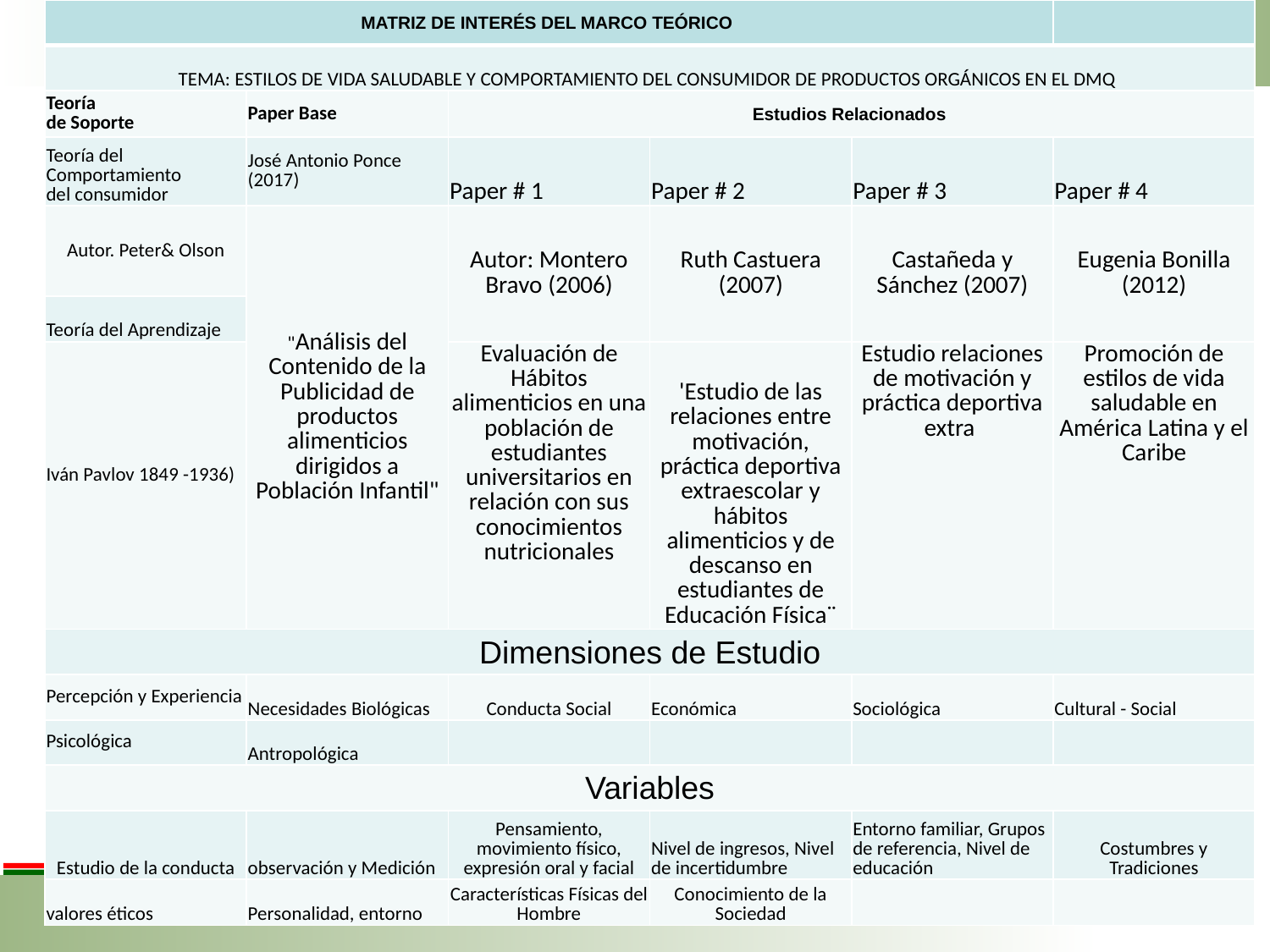

| MATRIZ DE INTERÉS DEL MARCO TEÓRICO |  |  |  |  |  |
| --- | --- | --- | --- | --- | --- |
| TEMA: ESTILOS DE VIDA SALUDABLE Y COMPORTAMIENTO DEL CONSUMIDOR DE PRODUCTOS ORGÁNICOS EN EL DMQ |  |  |  |  |  |
| Teoría de Soporte | Paper Base | Estudios Relacionados |  |  |  |
| Teoría del Comportamiento del consumidor | José Antonio Ponce (2017) | Paper # 1 | Paper # 2 | Paper # 3 | Paper # 4 |
| Autor. Peter& Olson | "Análisis del Contenido de la Publicidad de productos alimenticios dirigidos a Población Infantil" | Autor: Montero Bravo (2006) | Ruth Castuera (2007) | Castañeda y Sánchez (2007) | Eugenia Bonilla (2012) |
| Teoría del Aprendizaje |  |  |  |  |  |
| Iván Pavlov 1849 -1936) |  | Evaluación de Hábitos alimenticios en una población de estudiantes universitarios en relación con sus conocimientos nutricionales | 'Estudio de las relaciones entre motivación, práctica deportiva extraescolar y hábitos alimenticios y de descanso en estudiantes de Educación Física¨ | Estudio relaciones de motivación y práctica deportiva extra | Promoción de estilos de vida saludable en América Latina y el Caribe |
| Dimensiones de Estudio |  |  |  |  |  |
| Percepción y Experiencia | Necesidades Biológicas | Conducta Social | Económica | Sociológica | Cultural - Social |
| Psicológica | Antropológica |  |  |  |  |
| Variables |  |  |  |  |  |
| Estudio de la conducta | observación y Medición | Pensamiento, movimiento físico, expresión oral y facial | Nivel de ingresos, Nivel de incertidumbre | Entorno familiar, Grupos de referencia, Nivel de educación | Costumbres y Tradiciones |
| valores éticos | Personalidad, entorno | Características Físicas del Hombre | Conocimiento de la Sociedad |  |  |